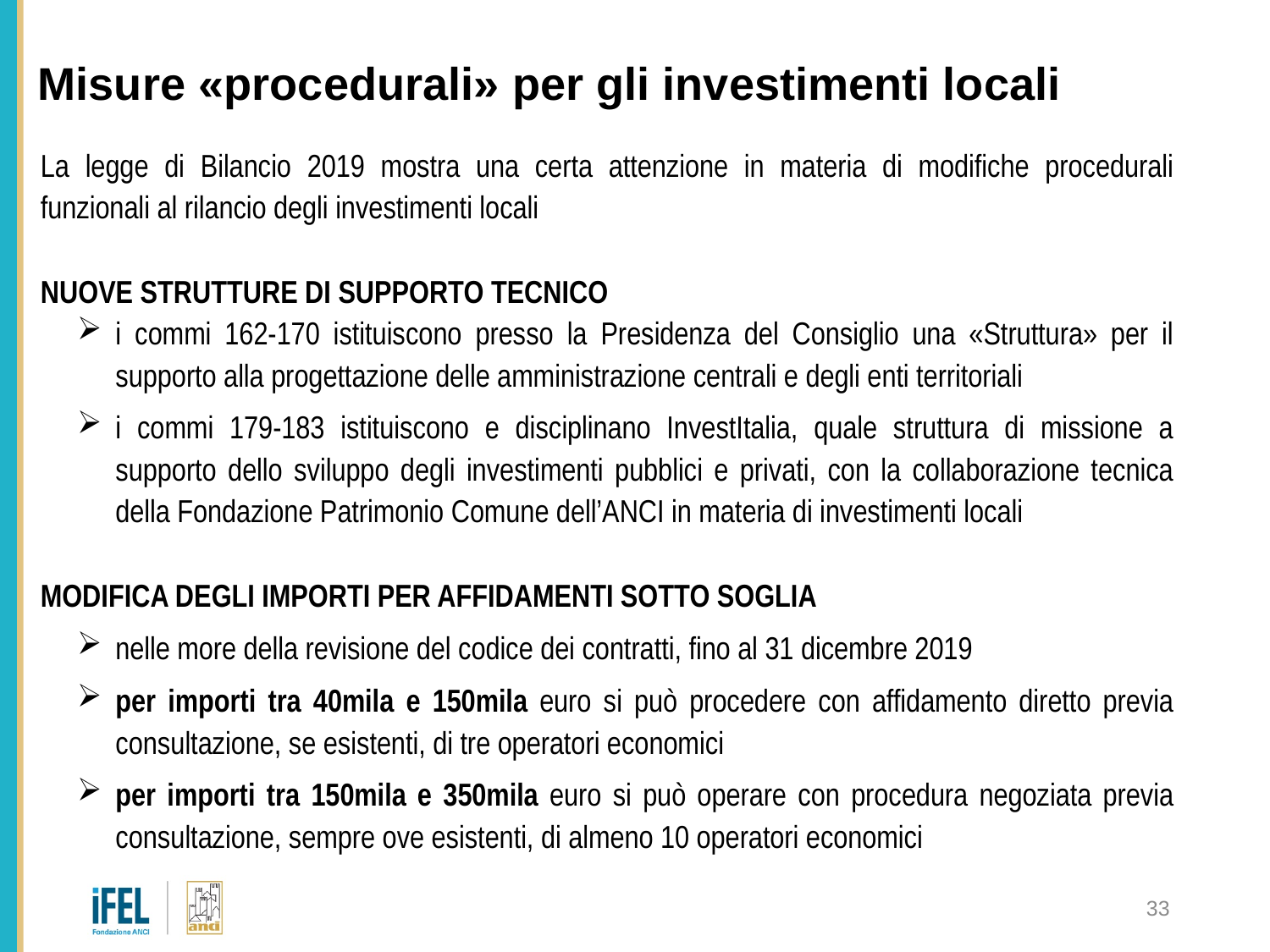

Misure «procedurali» per gli investimenti locali
La legge di Bilancio 2019 mostra una certa attenzione in materia di modifiche procedurali funzionali al rilancio degli investimenti locali
NUOVE STRUTTURE DI SUPPORTO TECNICO
i commi 162-170 istituiscono presso la Presidenza del Consiglio una «Struttura» per il supporto alla progettazione delle amministrazione centrali e degli enti territoriali
i commi 179-183 istituiscono e disciplinano InvestItalia, quale struttura di missione a supporto dello sviluppo degli investimenti pubblici e privati, con la collaborazione tecnica della Fondazione Patrimonio Comune dell’ANCI in materia di investimenti locali
MODIFICA DEGLI IMPORTI PER AFFIDAMENTI SOTTO SOGLIA
nelle more della revisione del codice dei contratti, fino al 31 dicembre 2019
per importi tra 40mila e 150mila euro si può procedere con affidamento diretto previa consultazione, se esistenti, di tre operatori economici
per importi tra 150mila e 350mila euro si può operare con procedura negoziata previa consultazione, sempre ove esistenti, di almeno 10 operatori economici
33